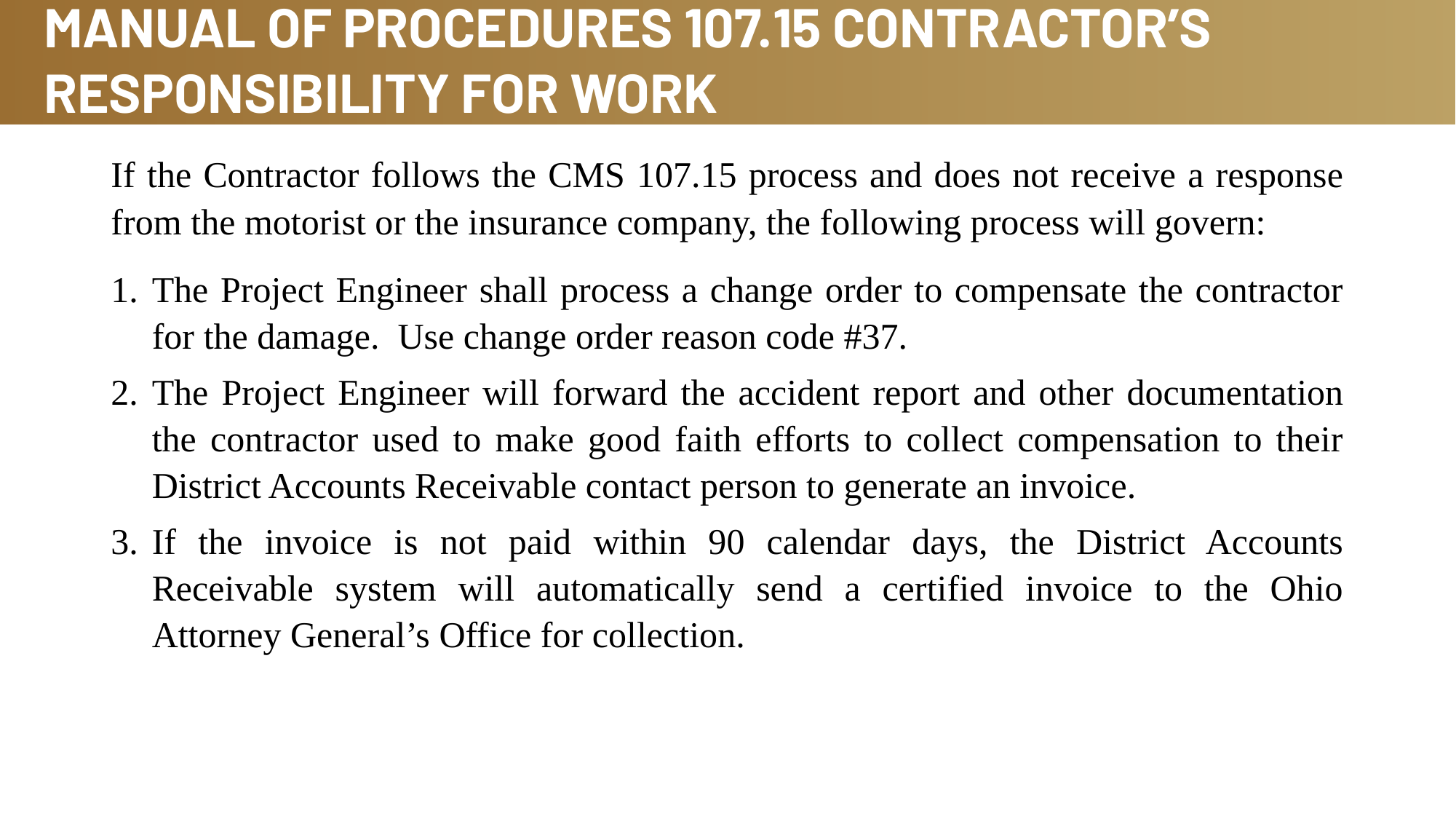

# Manual of Procedures 107.15 Contractor’s Responsibility for Work
If the Contractor follows the CMS 107.15 process and does not receive a response from the motorist or the insurance company, the following process will govern:
The Project Engineer shall process a change order to compensate the contractor for the damage.  Use change order reason code #37.
The Project Engineer will forward the accident report and other documentation the contractor used to make good faith efforts to collect compensation to their District Accounts Receivable contact person to generate an invoice.
If the invoice is not paid within 90 calendar days, the District Accounts Receivable system will automatically send a certified invoice to the Ohio Attorney General’s Office for collection.